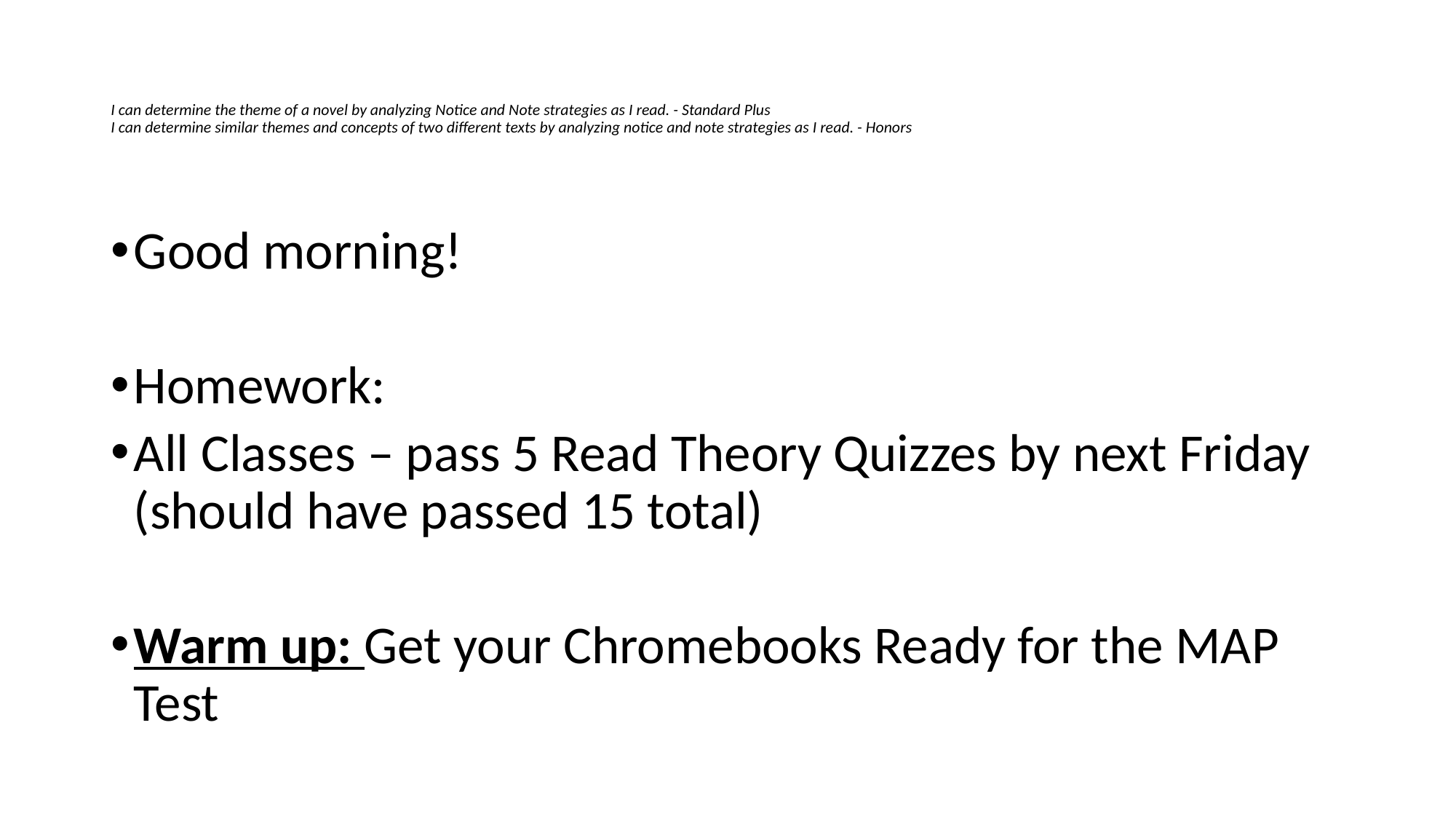

# I can determine the theme of a novel by analyzing Notice and Note strategies as I read. - Standard Plus I can determine similar themes and concepts of two different texts by analyzing notice and note strategies as I read. - Honors
Good morning!

Homework:
All Classes – pass 5 Read Theory Quizzes by next Friday (should have passed 15 total)

Warm up: Get your Chromebooks Ready for the MAP Test